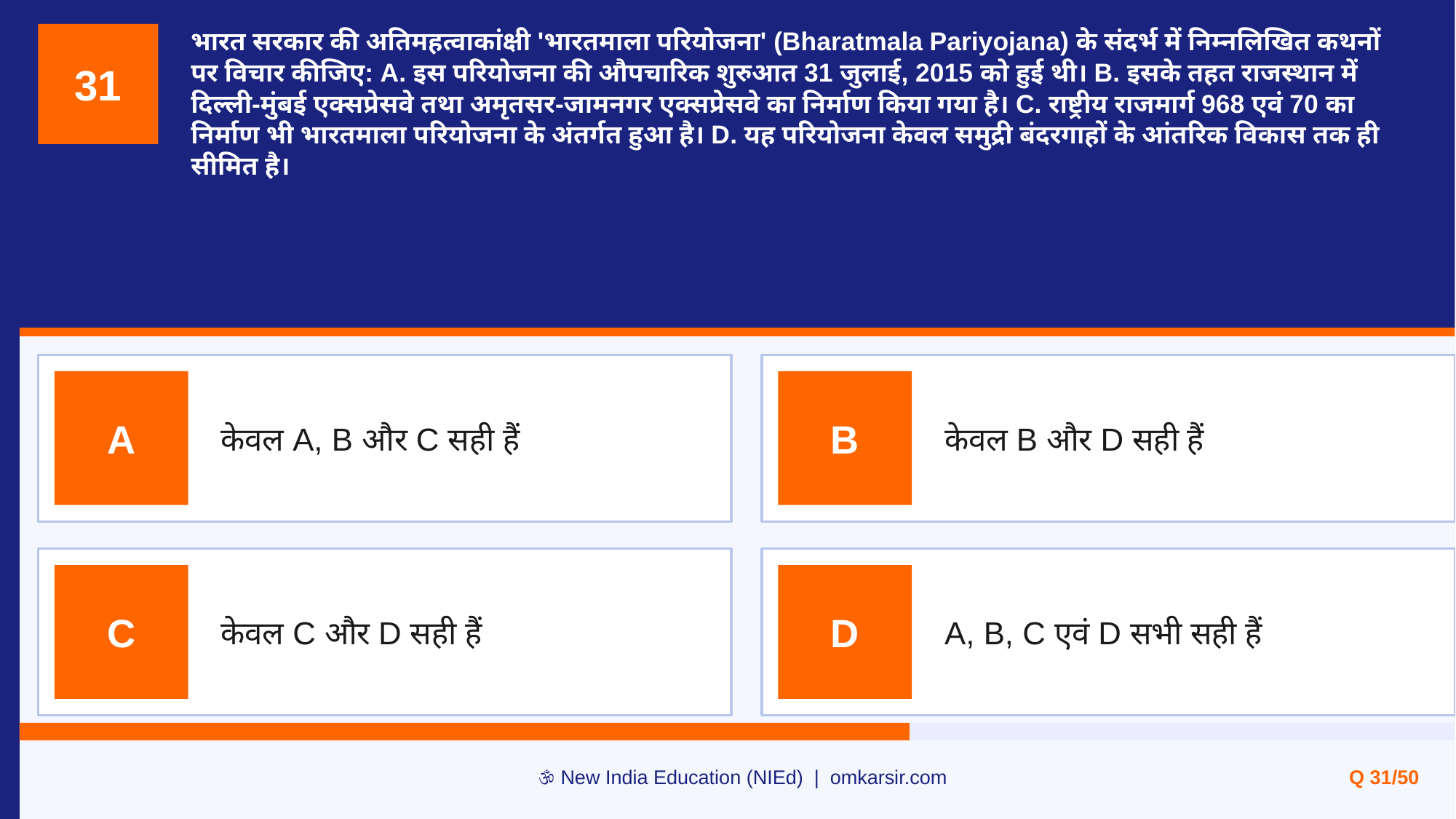

भारत सरकार की अतिमहत्वाकांक्षी 'भारतमाला परियोजना' (Bharatmala Pariyojana) के संदर्भ में निम्नलिखित कथनों पर विचार कीजिए: A. इस परियोजना की औपचारिक शुरुआत 31 जुलाई, 2015 को हुई थी। B. इसके तहत राजस्थान में दिल्ली-मुंबई एक्सप्रेसवे तथा अमृतसर-जामनगर एक्सप्रेसवे का निर्माण किया गया है। C. राष्ट्रीय राजमार्ग 968 एवं 70 का निर्माण भी भारतमाला परियोजना के अंतर्गत हुआ है। D. यह परियोजना केवल समुद्री बंदरगाहों के आंतरिक विकास तक ही सीमित है।
31

केवल A, B और C सही हैं
केवल B और D सही हैं
A
B

केवल C और D सही हैं
A, B, C एवं D सभी सही हैं
C
D

🕉️ New India Education (NIEd)  |  omkarsir.com
Q 31/50